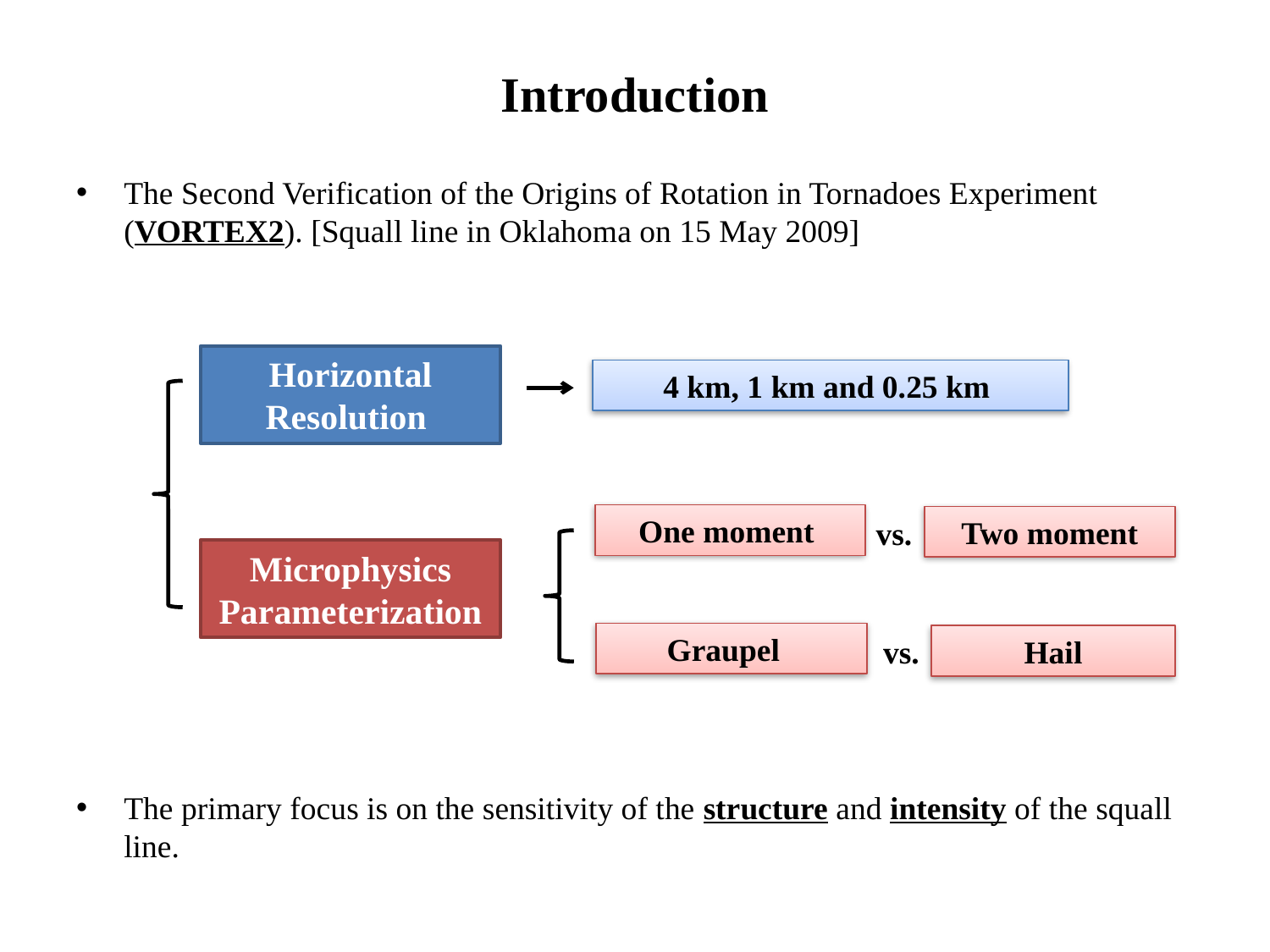

# Introduction
The Second Verification of the Origins of Rotation in Tornadoes Experiment (VORTEX2). [Squall line in Oklahoma on 15 May 2009]

The primary focus is on the sensitivity of the structure and intensity of the squall line.

Horizontal Resolution
4 km, 1 km and 0.25 km
The primary focus is on the sensitivity of the structure and intensity of the squall line to horizontal grid spacing between 4 and 0.25 km, as well as two key aspects of a three-class bulk microphysics parameterization: 1) one moment versus two moment and 2) inclusion of either graupel or hail as the dense precipitating ice species.

One moment
 Two moment
vs.

Microphysics Parameterization
Graupel
vs.
Hail